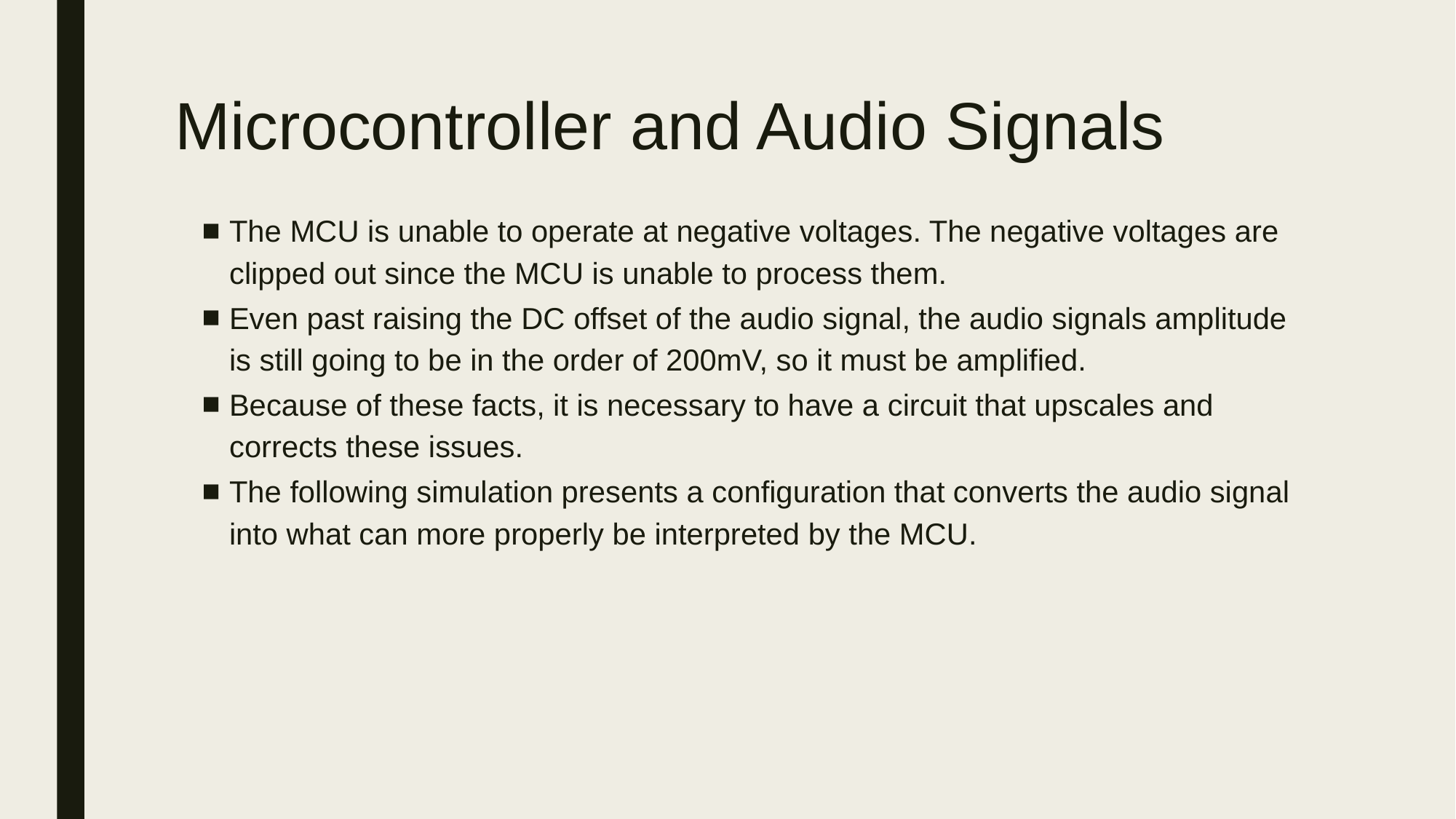

# Microcontroller and Audio Signals
The MCU is unable to operate at negative voltages. The negative voltages are clipped out since the MCU is unable to process them.
Even past raising the DC offset of the audio signal, the audio signals amplitude is still going to be in the order of 200mV, so it must be amplified.
Because of these facts, it is necessary to have a circuit that upscales and corrects these issues.
The following simulation presents a configuration that converts the audio signal into what can more properly be interpreted by the MCU.